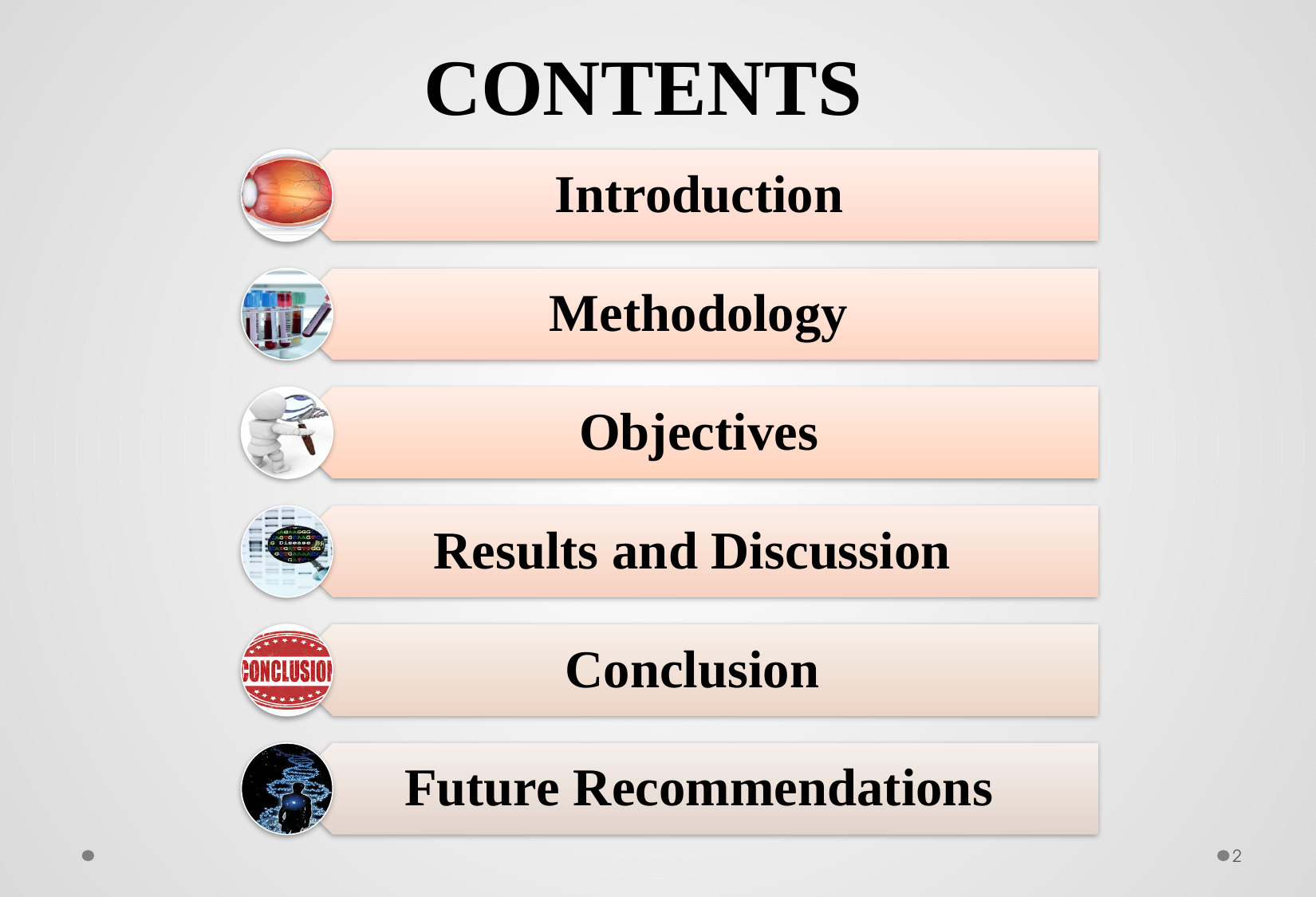

# CONTENTS
Introduction
Methodology
Objectives
Results and Discussion
Conclusion
Future Recommendations
2